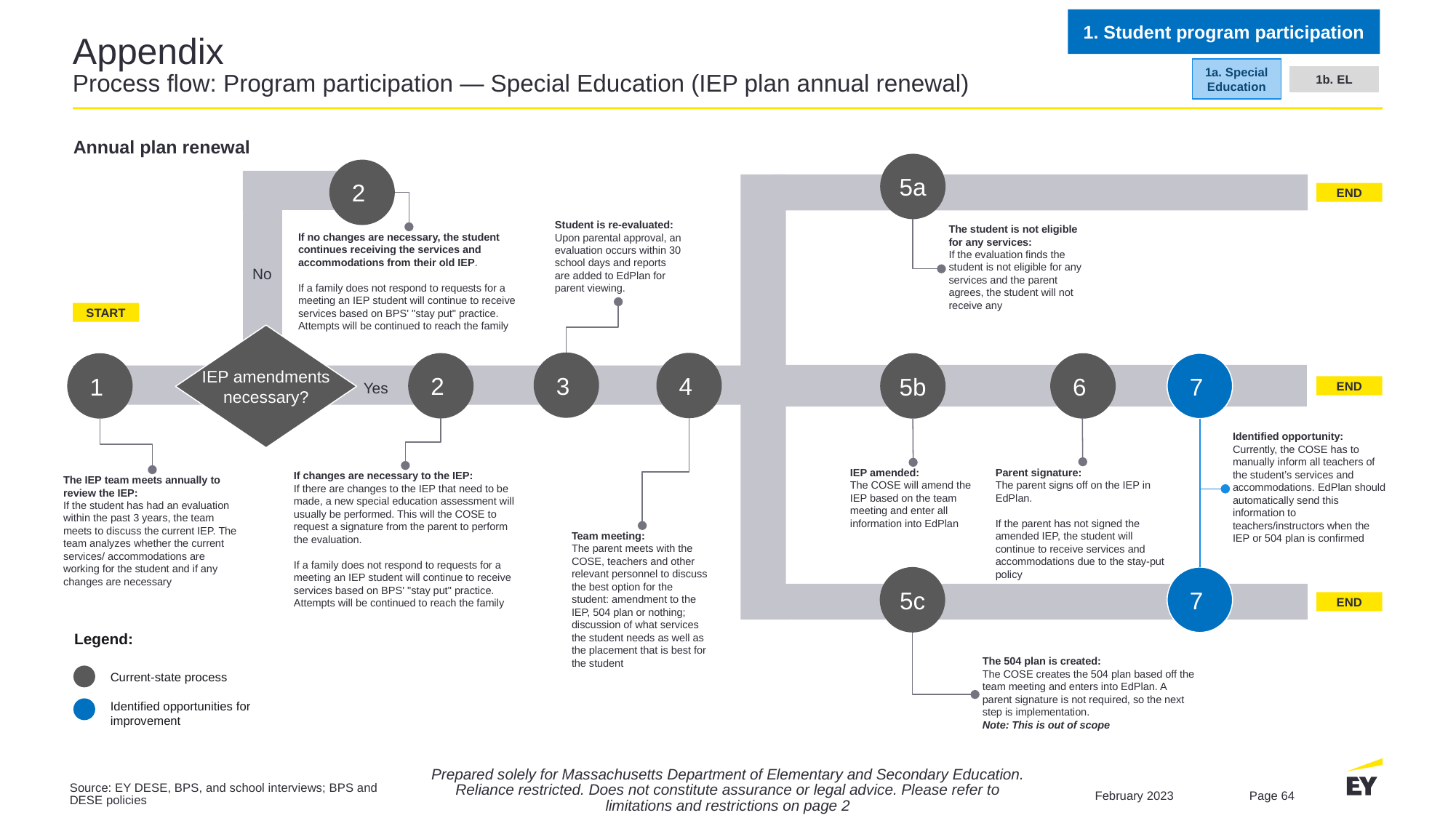

1. Student program participation
# Appendix Process flow: Program participation — Special Education (IEP plan annual renewal)
1a. Special Education
1b. EL
Annual plan renewal
5a
2

END
Student is re-evaluated:
Upon parental approval, an evaluation occurs within 30 school days and reports are added to EdPlan for parent viewing.
The student is not eligible for any services:
If the evaluation finds the student is not eligible for any services and the parent agrees, the student will not receive any
If no changes are necessary, the student continues receiving the services and accommodations from their old IEP.

If a family does not respond to requests for a meeting an IEP student will continue to receive services based on BPS' "stay put" practice. Attempts will be continued to reach the family
No

START
IEP amendments
necessary?
3
4
2
1
5b
6
7

Yes
END
Identified opportunity:
Currently, the COSE has to manually inform all teachers of the student’s services and accommodations. EdPlan should automatically send this information to teachers/instructors when the IEP or 504 plan is confirmed
IEP amended:
The COSE will amend the IEP based on the team meeting and enter all information into EdPlan
Parent signature:
The parent signs off on the IEP in EdPlan.

If the parent has not signed the amended IEP, the student will continue to receive services and accommodations due to the stay-put policy

If changes are necessary to the IEP:
If there are changes to the IEP that need to be made, a new special education assessment will usually be performed. This will the COSE to request a signature from the parent to perform the evaluation.

If a family does not respond to requests for a meeting an IEP student will continue to receive services based on BPS' "stay put" practice. Attempts will be continued to reach the family

The IEP team meets annually to review the IEP:
If the student has had an evaluation within the past 3 years, the team meets to discuss the current IEP. The team analyzes whether the current services/ accommodations are working for the student and if any changes are necessary
Team meeting:
The parent meets with the COSE, teachers and other relevant personnel to discuss the best option for the student: amendment to the IEP, 504 plan or nothing; discussion of what services the student needs as well as the placement that is best for the student
5c
7

END
Legend:
The 504 plan is created:
The COSE creates the 504 plan based off the team meeting and enters into EdPlan. A parent signature is not required, so the next step is implementation.
Note: This is out of scope
Current-state process

Identified opportunities for improvement

Prepared solely for Massachusetts Department of Elementary and Secondary Education. Reliance restricted. Does not constitute assurance or legal advice. Please refer to limitations and restrictions on page 2
Source: EY DESE, BPS, and school interviews; BPS and DESE policies
February 2023
Page 64